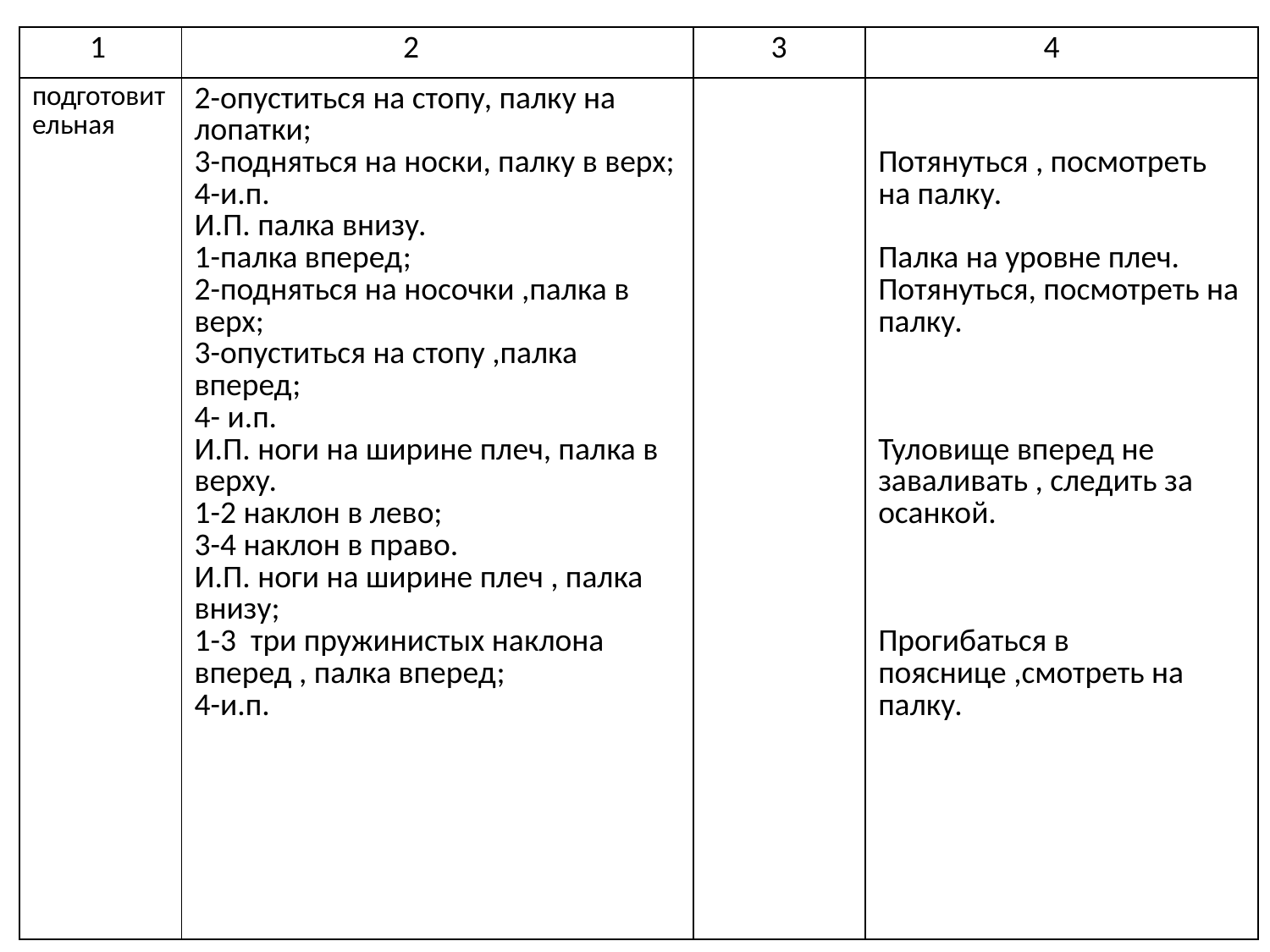

| 1 | 2 | 3 | 4 |
| --- | --- | --- | --- |
| подготовительная | 2-опуститься на стопу, палку на лопатки; 3-подняться на носки, палку в верх; 4-и.п. И.П. палка внизу. 1-палка вперед; 2-подняться на носочки ,палка в верх; 3-опуститься на стопу ,палка вперед; 4- и.п. И.П. ноги на ширине плеч, палка в верху. 1-2 наклон в лево; 3-4 наклон в право. И.П. ноги на ширине плеч , палка внизу; 1-3 три пружинистых наклона вперед , палка вперед; 4-и.п. |  | Потянуться , посмотреть на палку. Палка на уровне плеч. Потянуться, посмотреть на палку. Туловище вперед не заваливать , следить за осанкой. Прогибаться в пояснице ,смотреть на палку. |